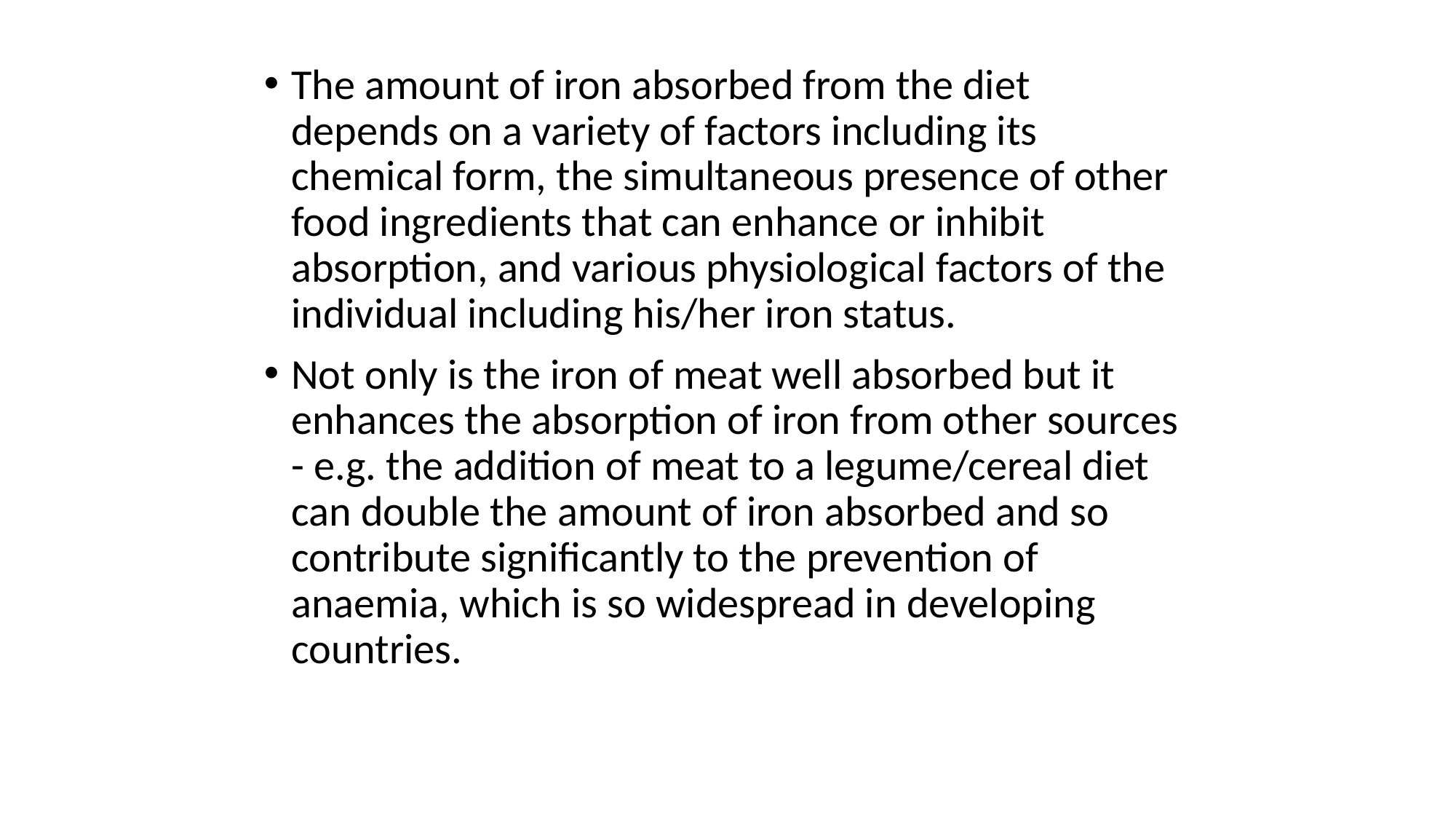

The amount of iron absorbed from the diet depends on a variety of factors including its chemical form, the simultaneous presence of other food ingredients that can enhance or inhibit absorption, and various physiological factors of the individual including his/her iron status.
Not only is the iron of meat well absorbed but it enhances the absorption of iron from other sources - e.g. the addition of meat to a legume/cereal diet can double the amount of iron absorbed and so contribute significantly to the prevention of anaemia, which is so widespread in developing countries.